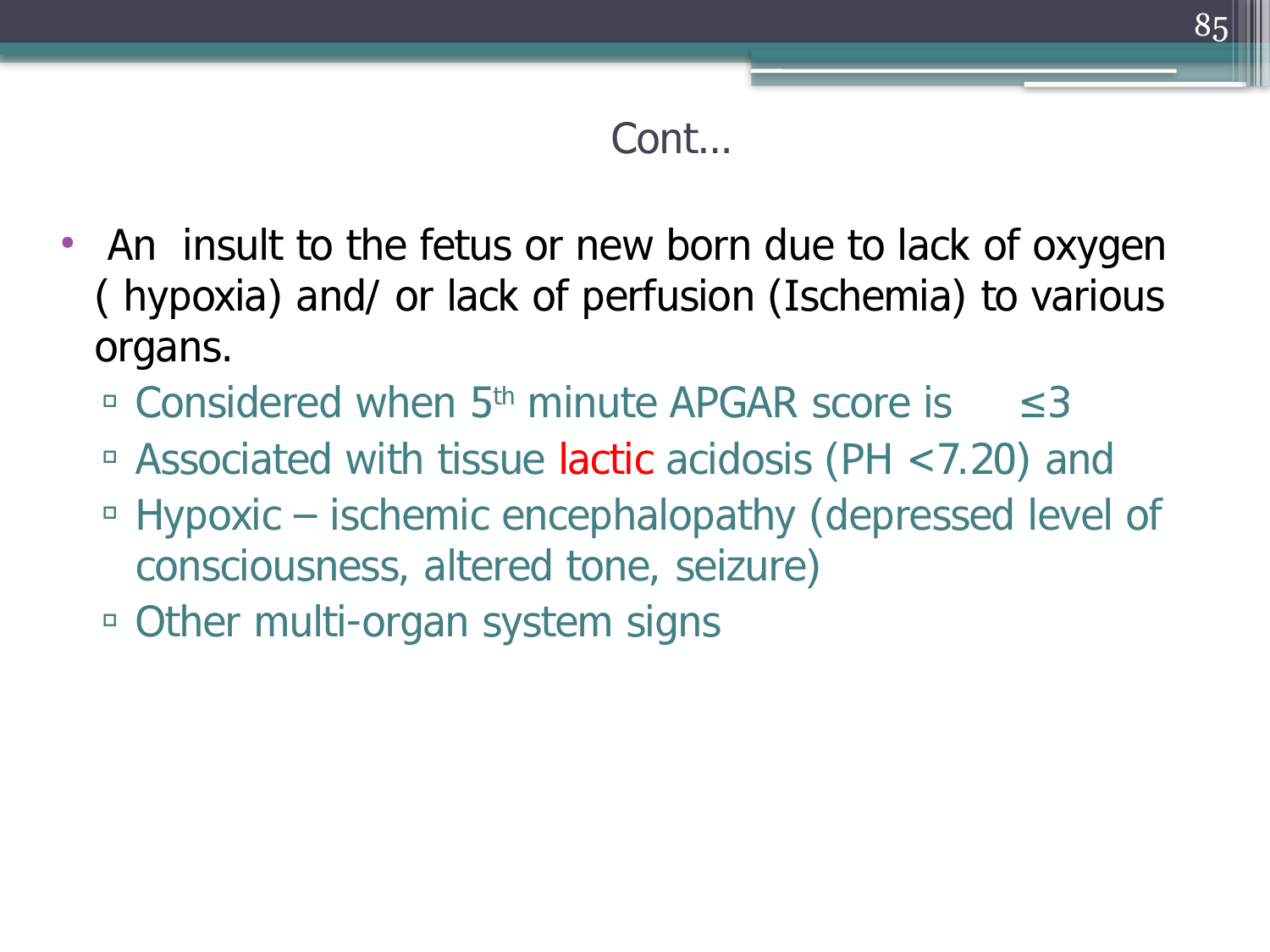

85
# Cont…
 An  insult to the fetus or new born due to lack of oxygen ( hypoxia) and/ or lack of perfusion (Ischemia) to various  organs.
Considered when 5th minute APGAR score is     ≤3
Associated with tissue lactic acidosis (PH <7.20) and
Hypoxic – ischemic encephalopathy (depressed level of consciousness, altered tone, seizure)
Other multi-organ system signs